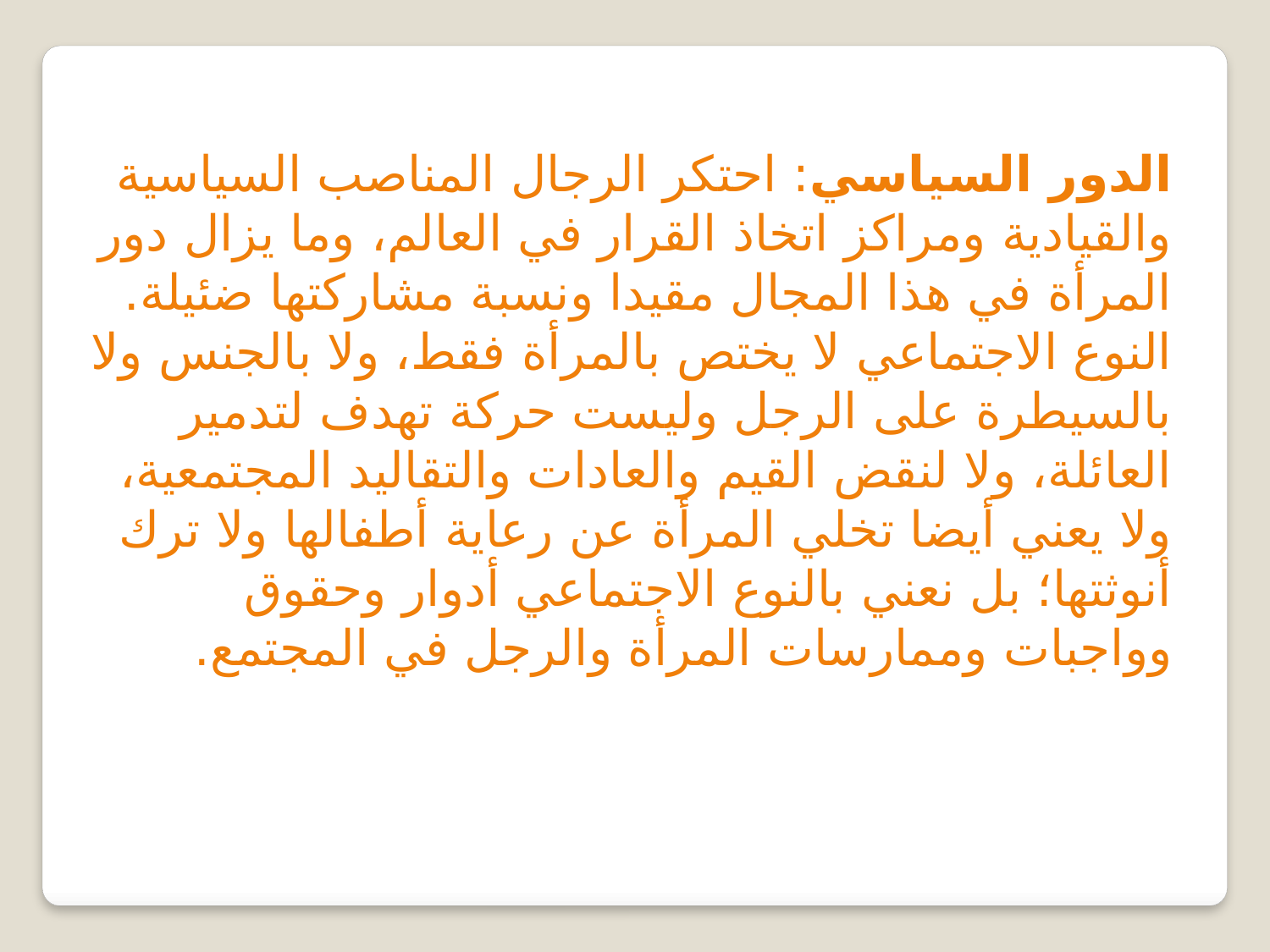

الدور السياسي: احتكر الرجال المناصب السياسية والقيادية ومراكز اتخاذ القرار في العالم، وما يزال دور المرأة في هذا المجال مقيدا ونسبة مشاركتها ضئيلة.
النوع الاجتماعي لا يختص بالمرأة فقط، ولا بالجنس ولا بالسيطرة على الرجل وليست حركة تهدف لتدمير العائلة، ولا لنقض القيم والعادات والتقاليد المجتمعية، ولا يعني أيضا تخلي المرأة عن رعاية أطفالها ولا ترك أنوثتها؛ بل نعني بالنوع الاجتماعي أدوار وحقوق وواجبات وممارسات المرأة والرجل في المجتمع.